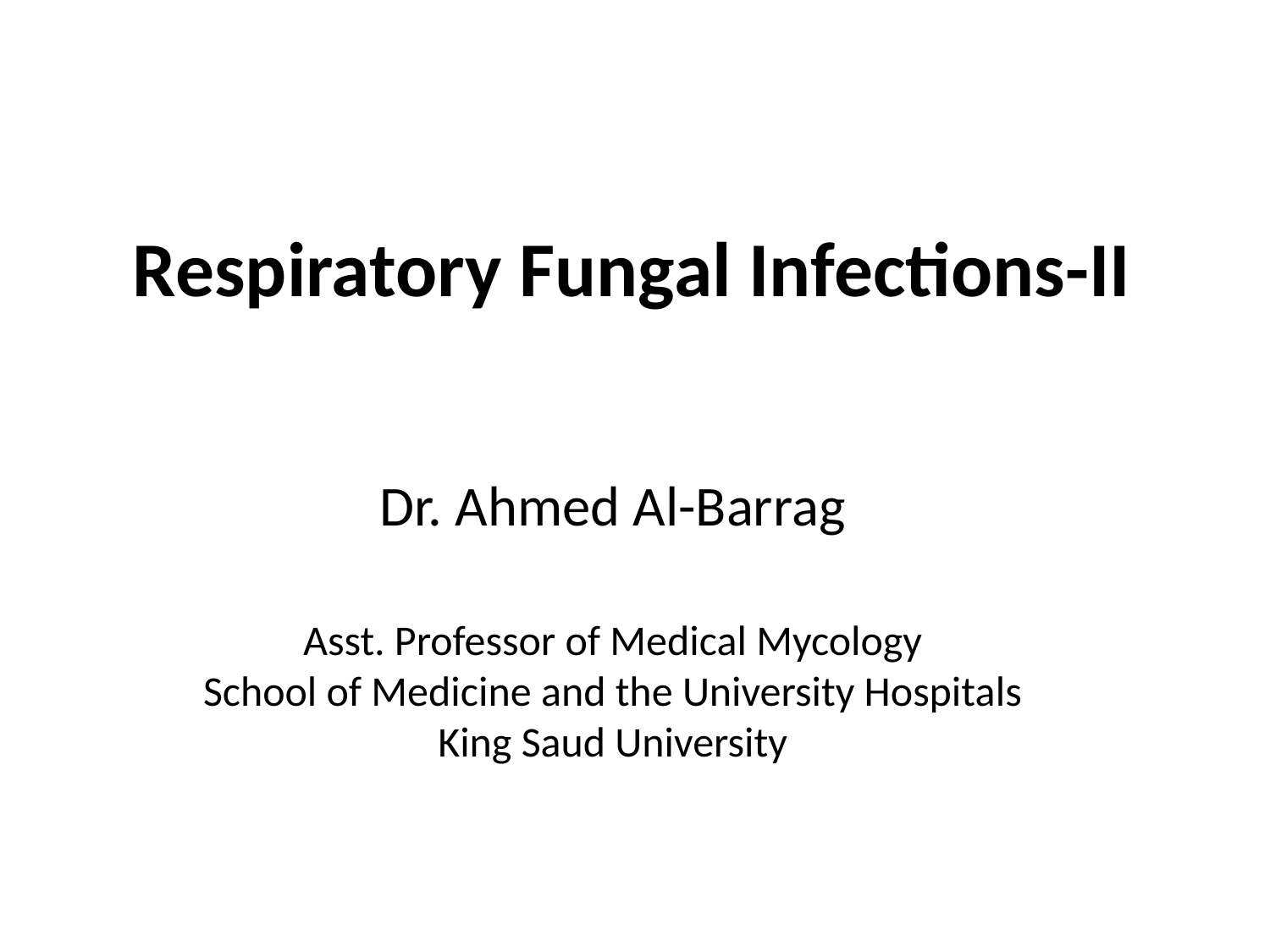

Respiratory Fungal Infections-II
Dr. Ahmed Al-Barrag
Asst. Professor of Medical Mycology
School of Medicine and the University Hospitals
King Saud University